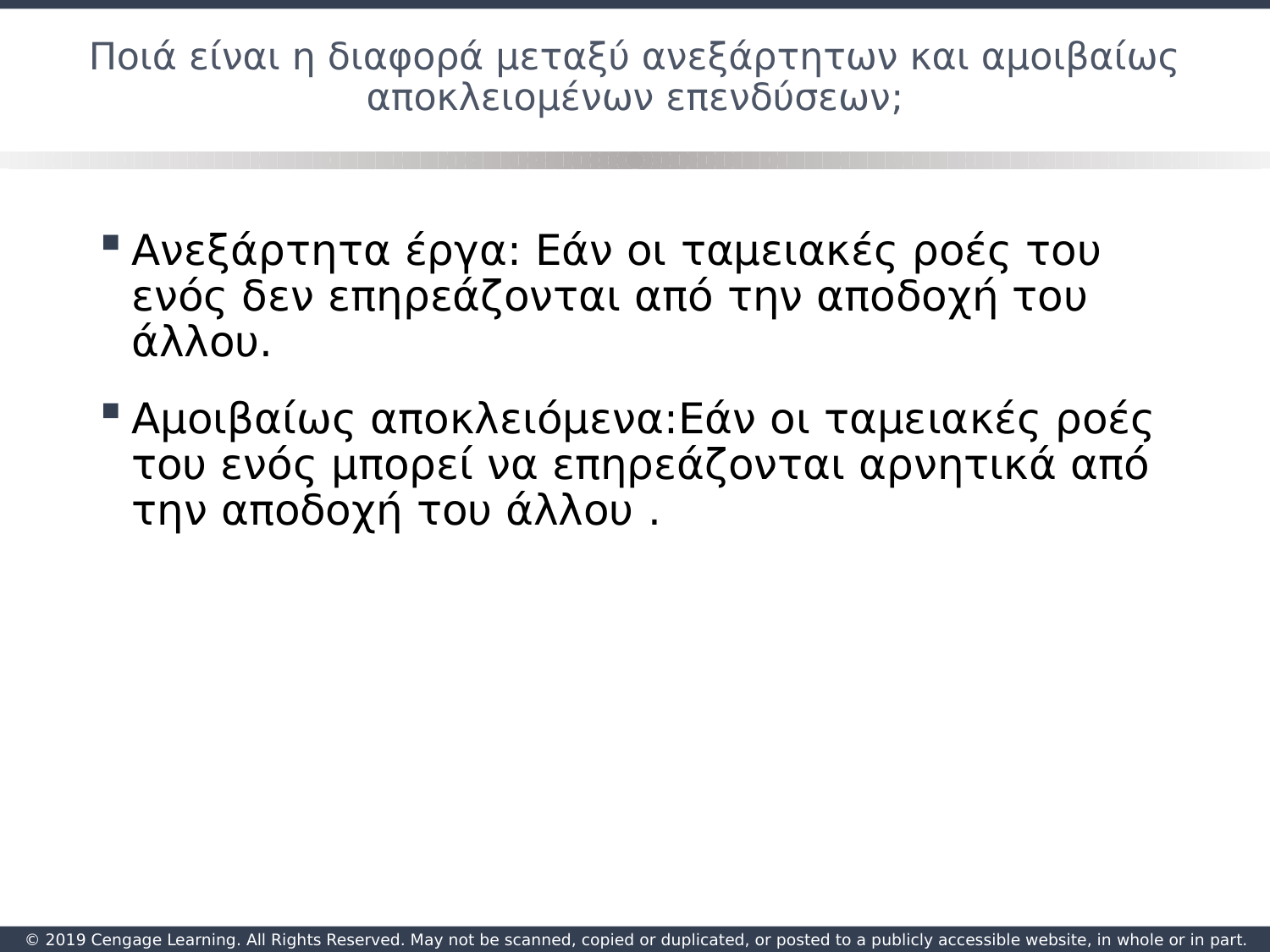

# Ποιά είναι η διαφορά μεταξύ ανεξάρτητων και αμοιβαίως αποκλειομένων επενδύσεων;
Ανεξάρτητα έργα: Εάν οι ταμειακές ροές του ενός δεν επηρεάζονται από την αποδοχή του άλλου.
Αμοιβαίως αποκλειόμενα:Εάν οι ταμειακές ροές του ενός μπορεί να επηρεάζονται αρνητικά από την αποδοχή του άλλου .